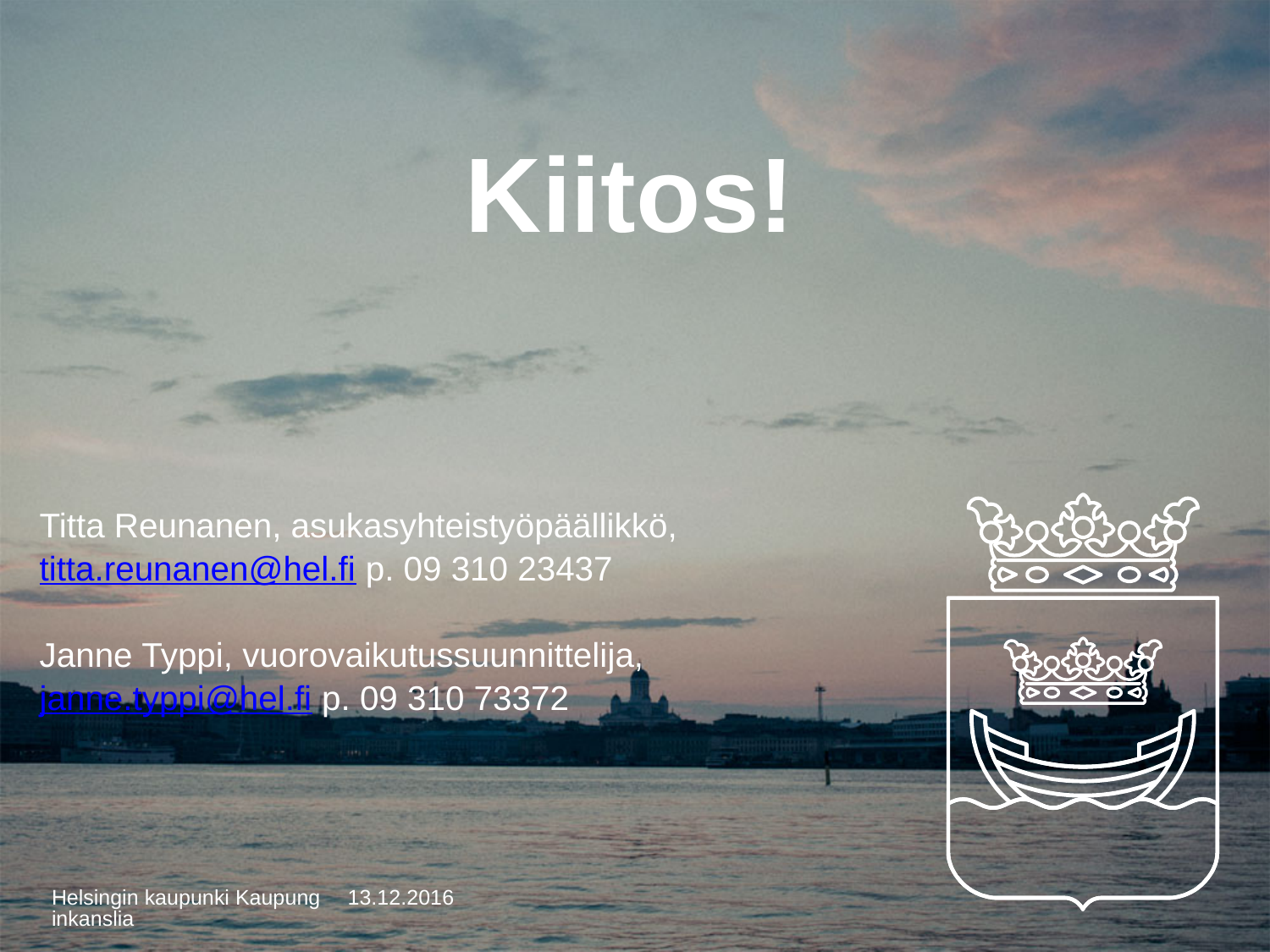

# Kiitos!

Titta Reunanen, asukasyhteistyöpäällikkö, titta.reunanen@hel.fi p. 09 310 23437

Janne Typpi, vuorovaikutussuunnittelija, janne.typpi@hel.fi p. 09 310 73372

Helsingin kaupunki Kaupunginkanslia
13.12.2016